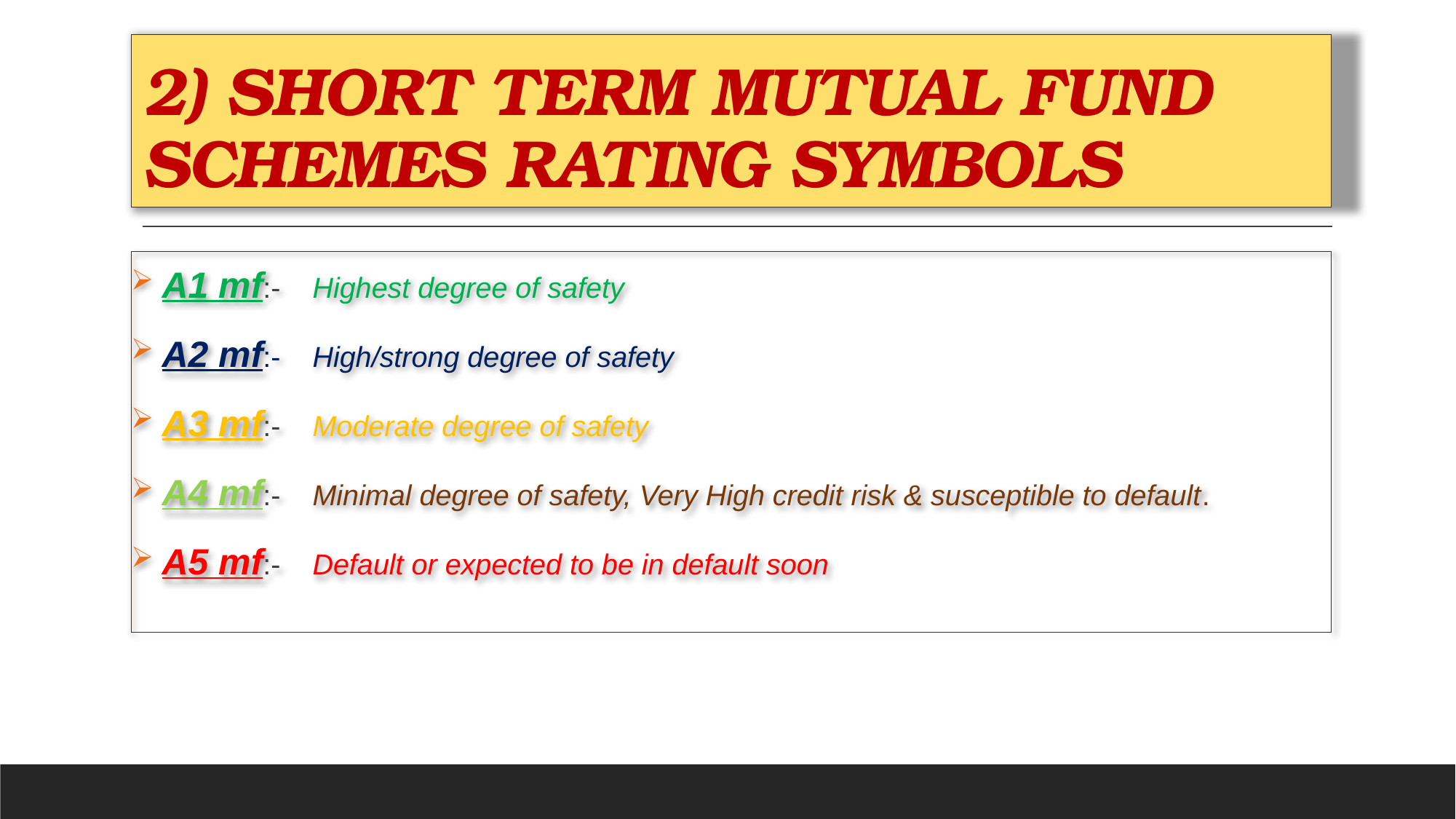

# 2) SHORT TERM MUTUAL FUND SCHEMES RATING SYMBOLS
 A1 mf:-    Highest degree of safety
 A2 mf:-    High/strong degree of safety
 A3 mf:-    Moderate degree of safety
 A4 mf:-    Minimal degree of safety, Very High credit risk & susceptible to default.
 A5 mf:-    Default or expected to be in default soon